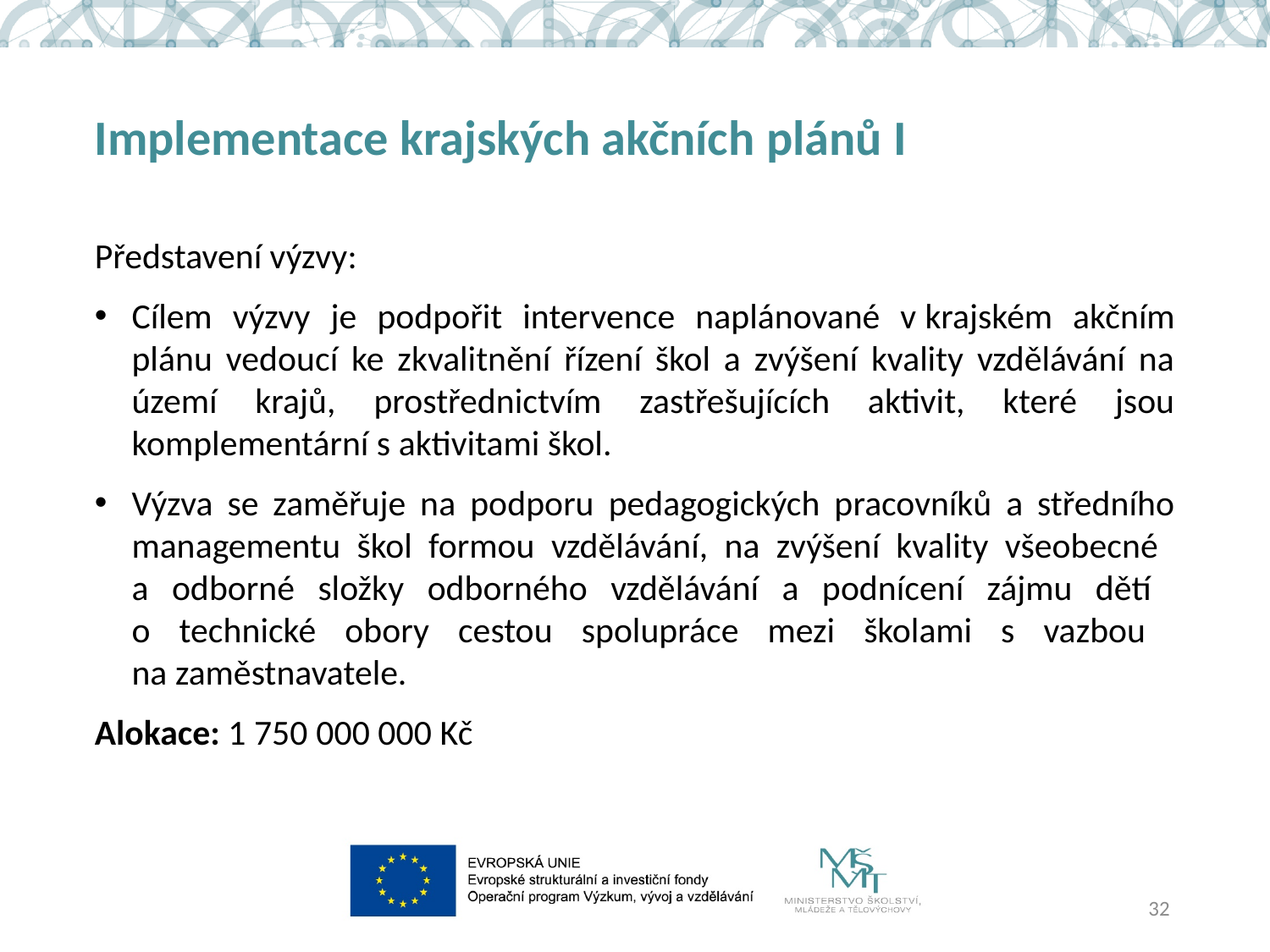

# Implementace krajských akčních plánů I
Představení výzvy:
Cílem výzvy je podpořit intervence naplánované v krajském akčním plánu vedoucí ke zkvalitnění řízení škol a zvýšení kvality vzdělávání na území krajů, prostřednictvím zastřešujících aktivit, které jsou komplementární s aktivitami škol.
Výzva se zaměřuje na podporu pedagogických pracovníků a středního managementu škol formou vzdělávání, na zvýšení kvality všeobecné
a odborné složky odborného vzdělávání a podnícení zájmu dětí
o technické obory cestou spolupráce mezi školami s vazbou
na zaměstnavatele.
Alokace: 1 750 000 000 Kč
32